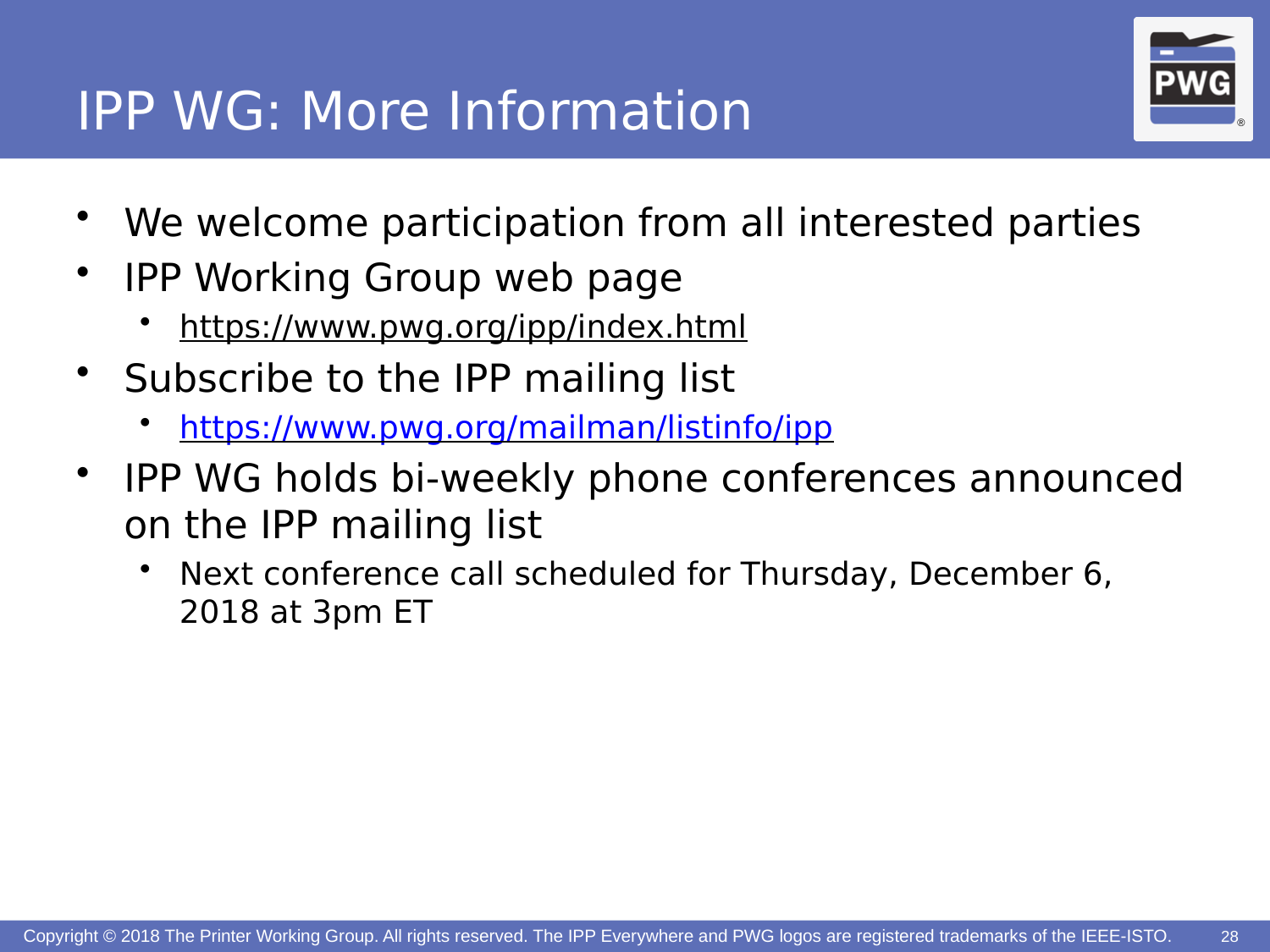

# IPP WG: More Information
We welcome participation from all interested parties
IPP Working Group web page
https://www.pwg.org/ipp/index.html
Subscribe to the IPP mailing list
https://www.pwg.org/mailman/listinfo/ipp
IPP WG holds bi-weekly phone conferences announced on the IPP mailing list
Next conference call scheduled for Thursday, December 6, 2018 at 3pm ET
28